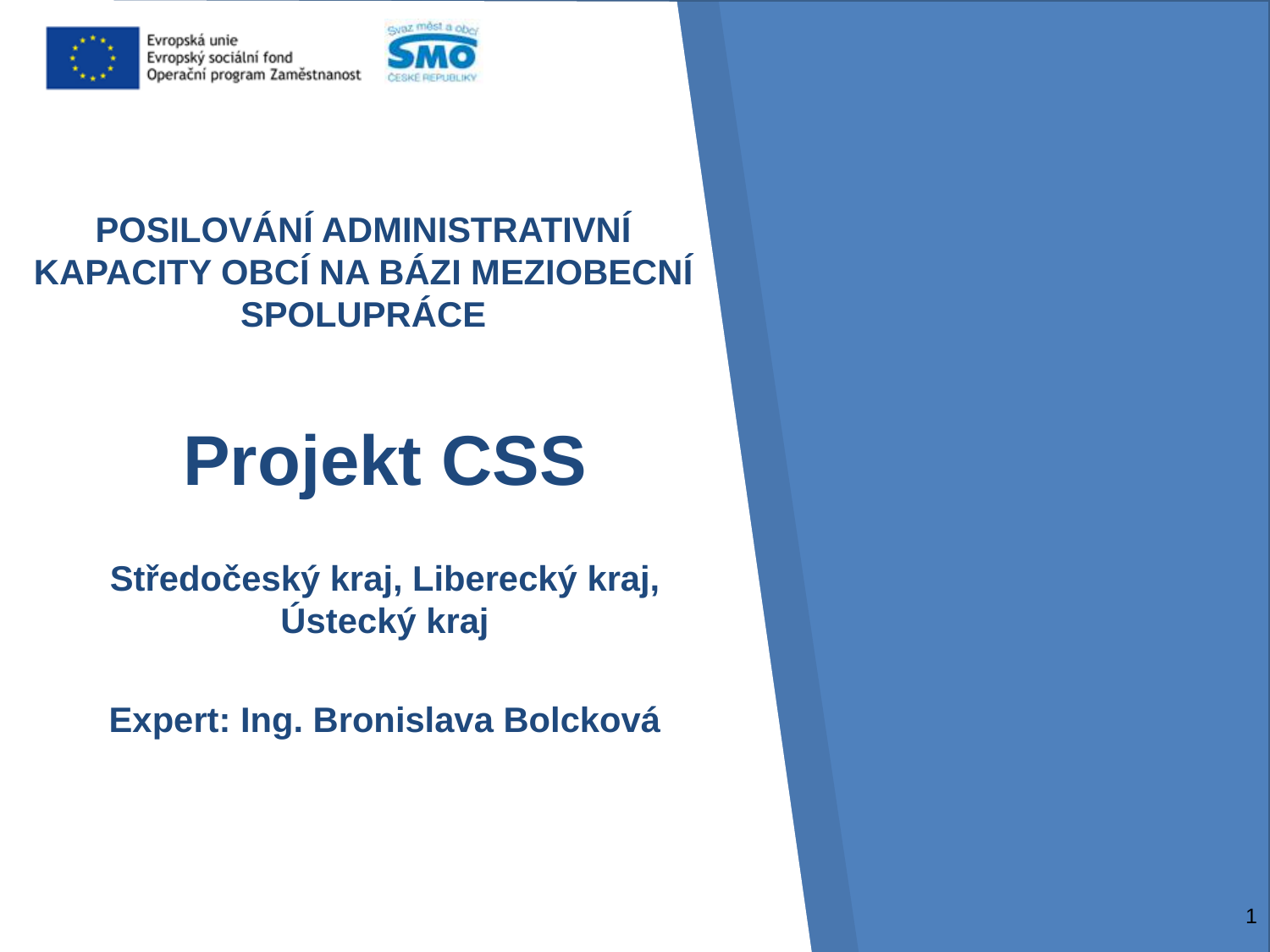

Posilování administrativní kapacity obcí na bázi meziobecní spolupráce
Projekt CSS

Středočeský kraj, Liberecký kraj, Ústecký kraj

Expert: Ing. Bronislava Bolcková
#
1